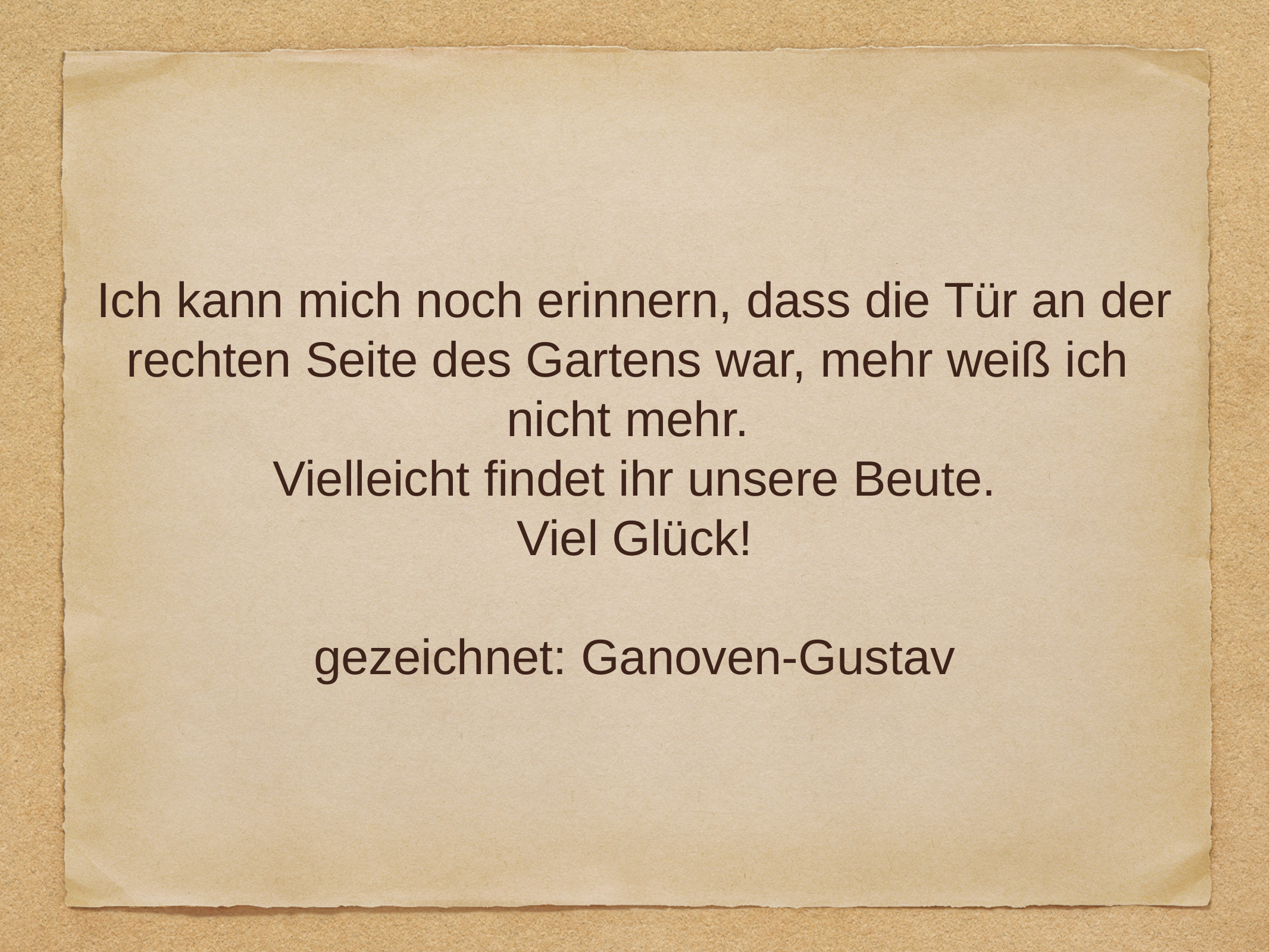

Ich kann mich noch erinnern, dass die Tür an der
rechten Seite des Gartens war, mehr weiß ich
nicht mehr.
Vielleicht findet ihr unsere Beute.
Viel Glück!

gezeichnet: Ganoven-Gustav